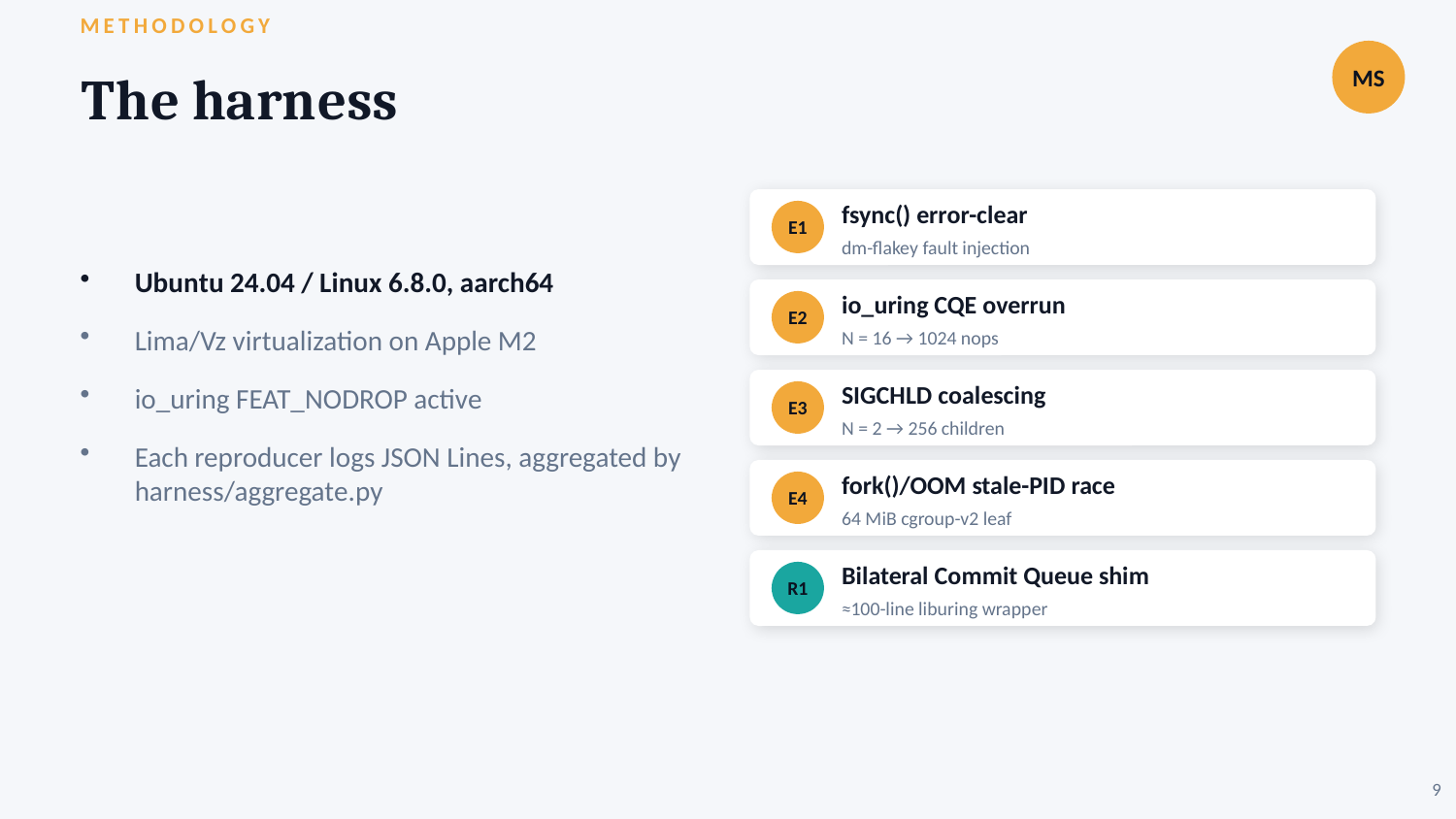

METHODOLOGY

MS
The harness

fsync() error-clear
Ubuntu 24.04 / Linux 6.8.0, aarch64
Lima/Vz virtualization on Apple M2
io_uring FEAT_NODROP active
Each reproducer logs JSON Lines, aggregated by harness/aggregate.py

E1
dm-flakey fault injection

io_uring CQE overrun

E2
N = 16 → 1024 nops

SIGCHLD coalescing

E3
N = 2 → 256 children

fork()/OOM stale-PID race

E4
64 MiB cgroup-v2 leaf

Bilateral Commit Queue shim

R1
≈100-line liburing wrapper
9